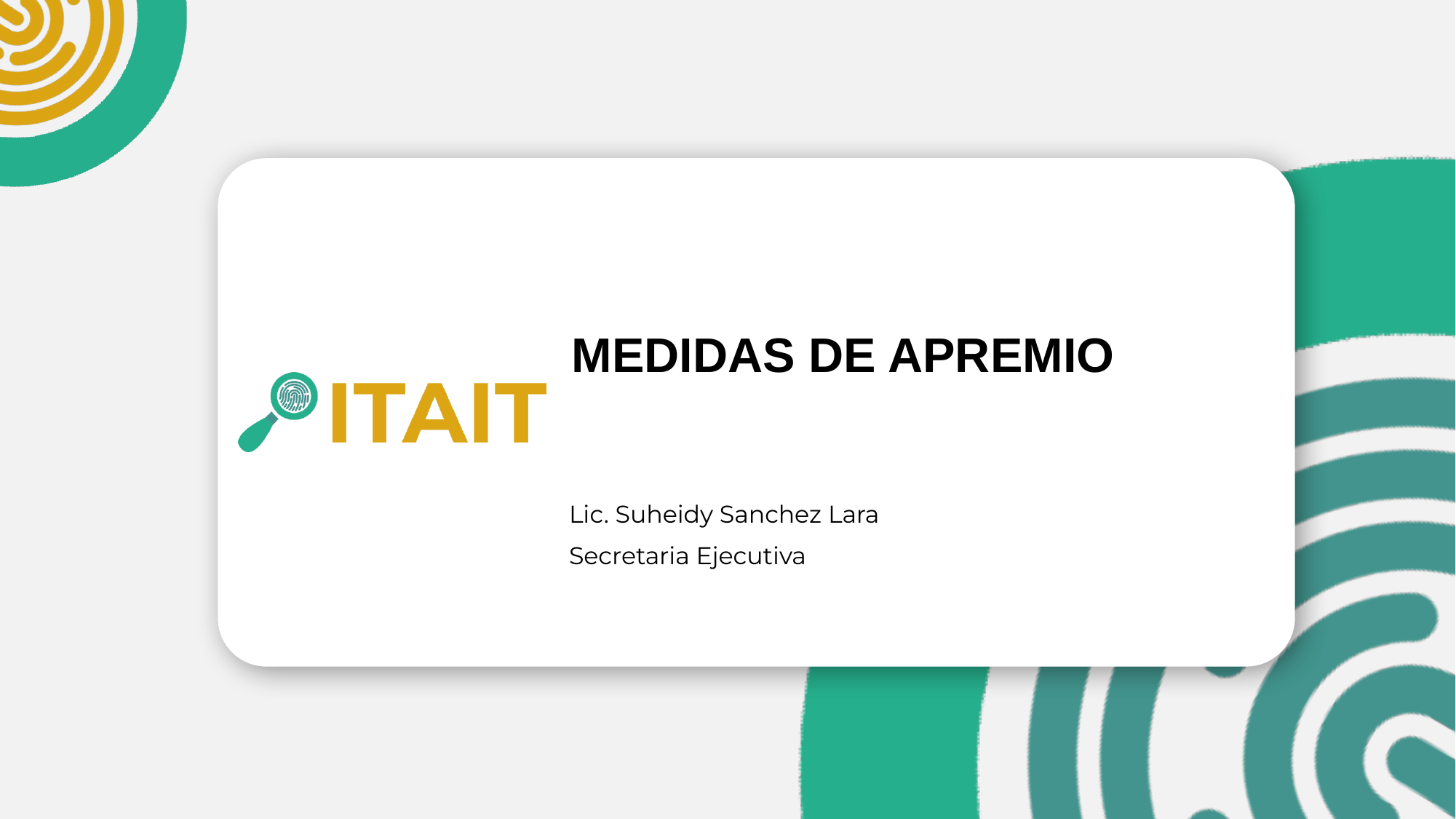

# MEDIDAS DE APREMIO
Lic. Suheidy Sanchez Lara
Secretaria Ejecutiva